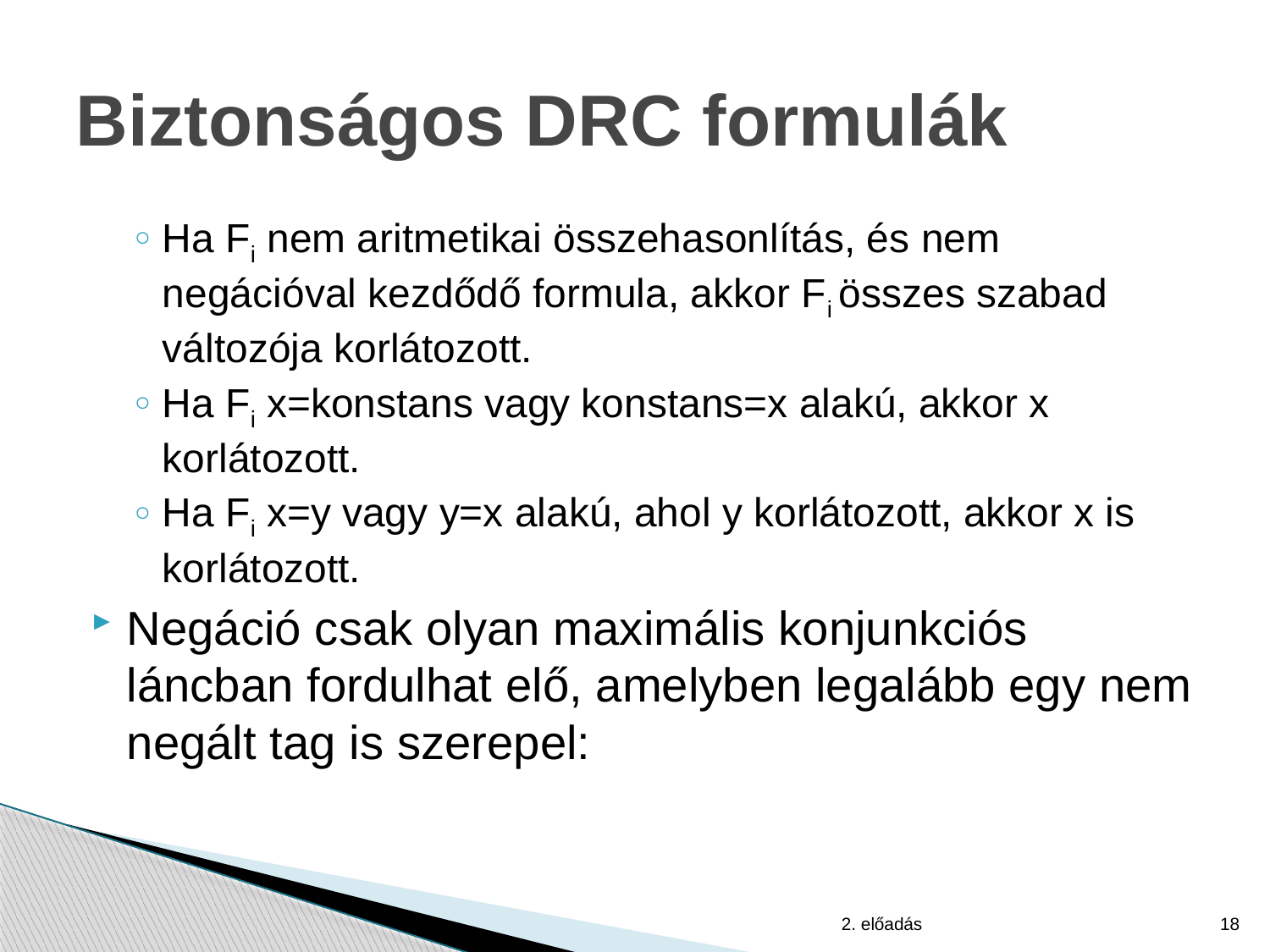

# Biztonságos DRC formulák
Ha Fi nem aritmetikai összehasonlítás, és nem negációval kezdődő formula, akkor Fi összes szabad változója korlátozott.
Ha Fi x=konstans vagy konstans=x alakú, akkor x korlátozott.
Ha Fi x=y vagy y=x alakú, ahol y korlátozott, akkor x is korlátozott.
Negáció csak olyan maximális konjunkciós láncban fordulhat elő, amelyben legalább egy nem negált tag is szerepel:

2. előadás
18